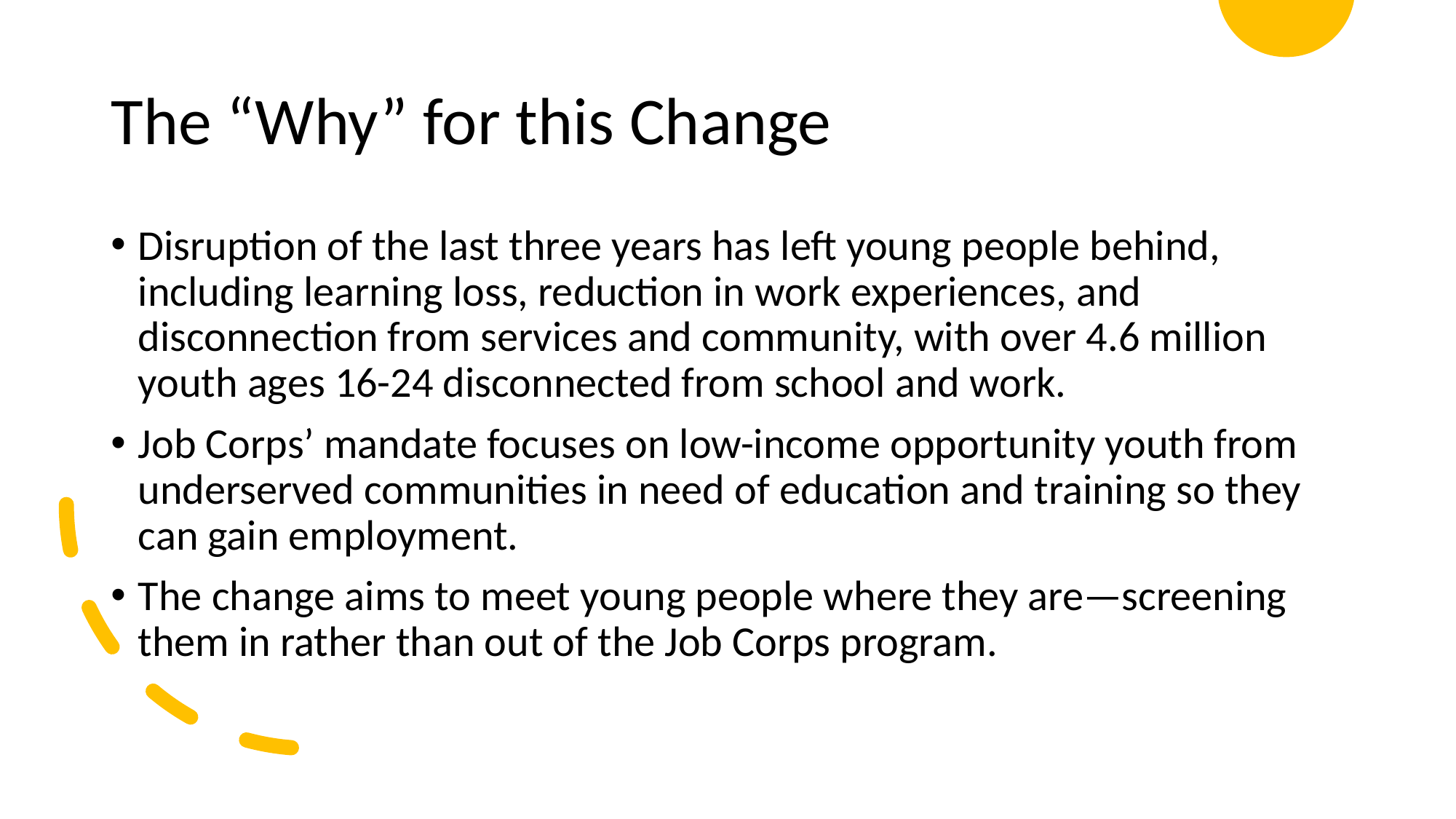

# The “Why” for this Change
Disruption of the last three years has left young people behind, including learning loss, reduction in work experiences, and disconnection from services and community, with over 4.6 million youth ages 16-24 disconnected from school and work.
Job Corps’ mandate focuses on low-income opportunity youth from underserved communities in need of education and training so they can gain employment.
The change aims to meet young people where they are—screening them in rather than out of the Job Corps program.